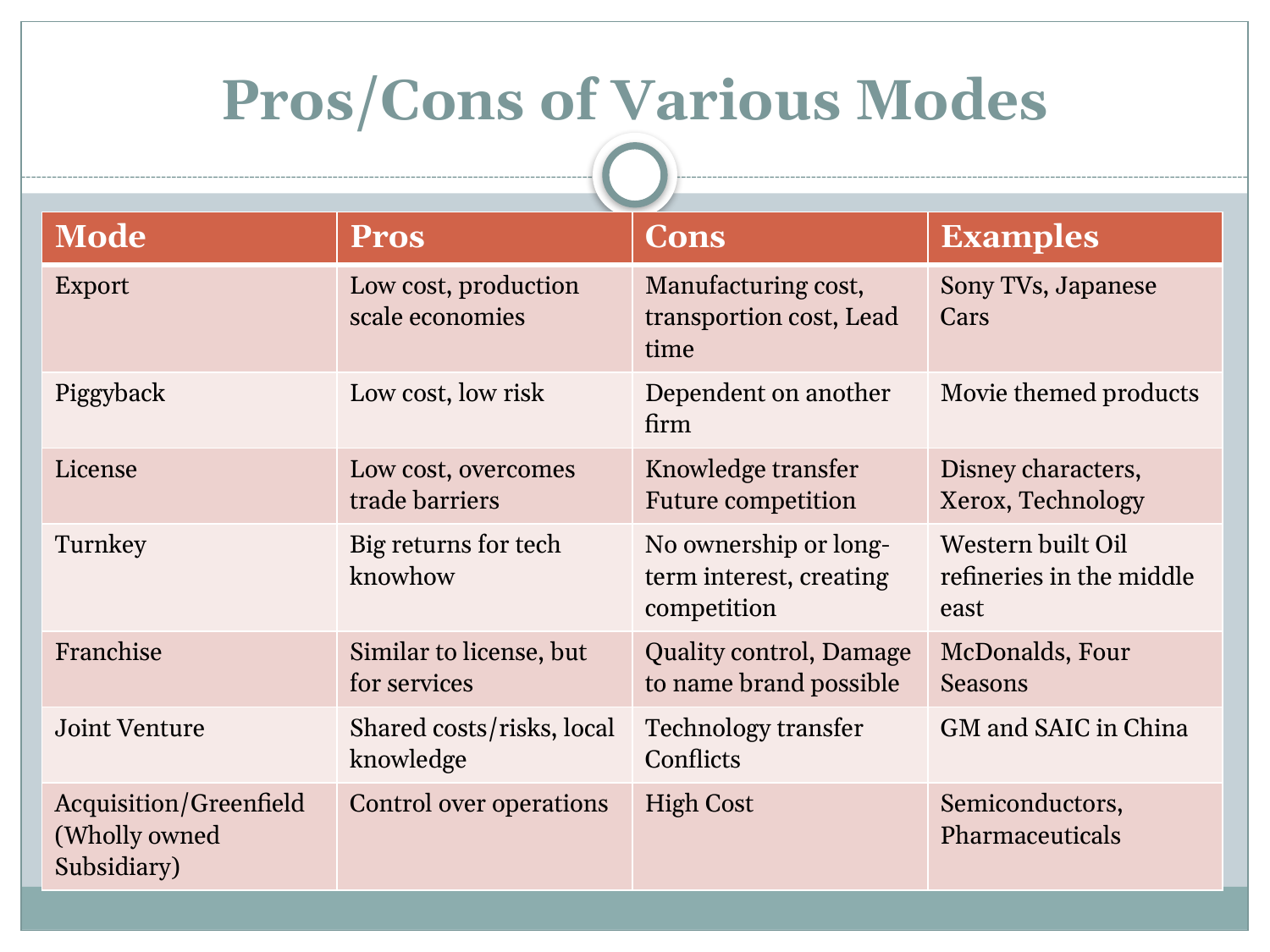

# Pros/Cons of Various Modes
| Mode | Pros | Cons | Examples |
| --- | --- | --- | --- |
| Export | Low cost, production scale economies | Manufacturing cost, transportion cost, Lead time | Sony TVs, Japanese Cars |
| Piggyback | Low cost, low risk | Dependent on another firm | Movie themed products |
| License | Low cost, overcomes trade barriers | Knowledge transfer Future competition | Disney characters, Xerox, Technology |
| Turnkey | Big returns for tech knowhow | No ownership or long-term interest, creating competition | Western built Oil refineries in the middle east |
| Franchise | Similar to license, but for services | Quality control, Damage to name brand possible | McDonalds, Four Seasons |
| Joint Venture | Shared costs/risks, local knowledge | Technology transfer Conflicts | GM and SAIC in China |
| Acquisition/Greenfield (Wholly owned Subsidiary) | Control over operations | High Cost | Semiconductors, Pharmaceuticals |